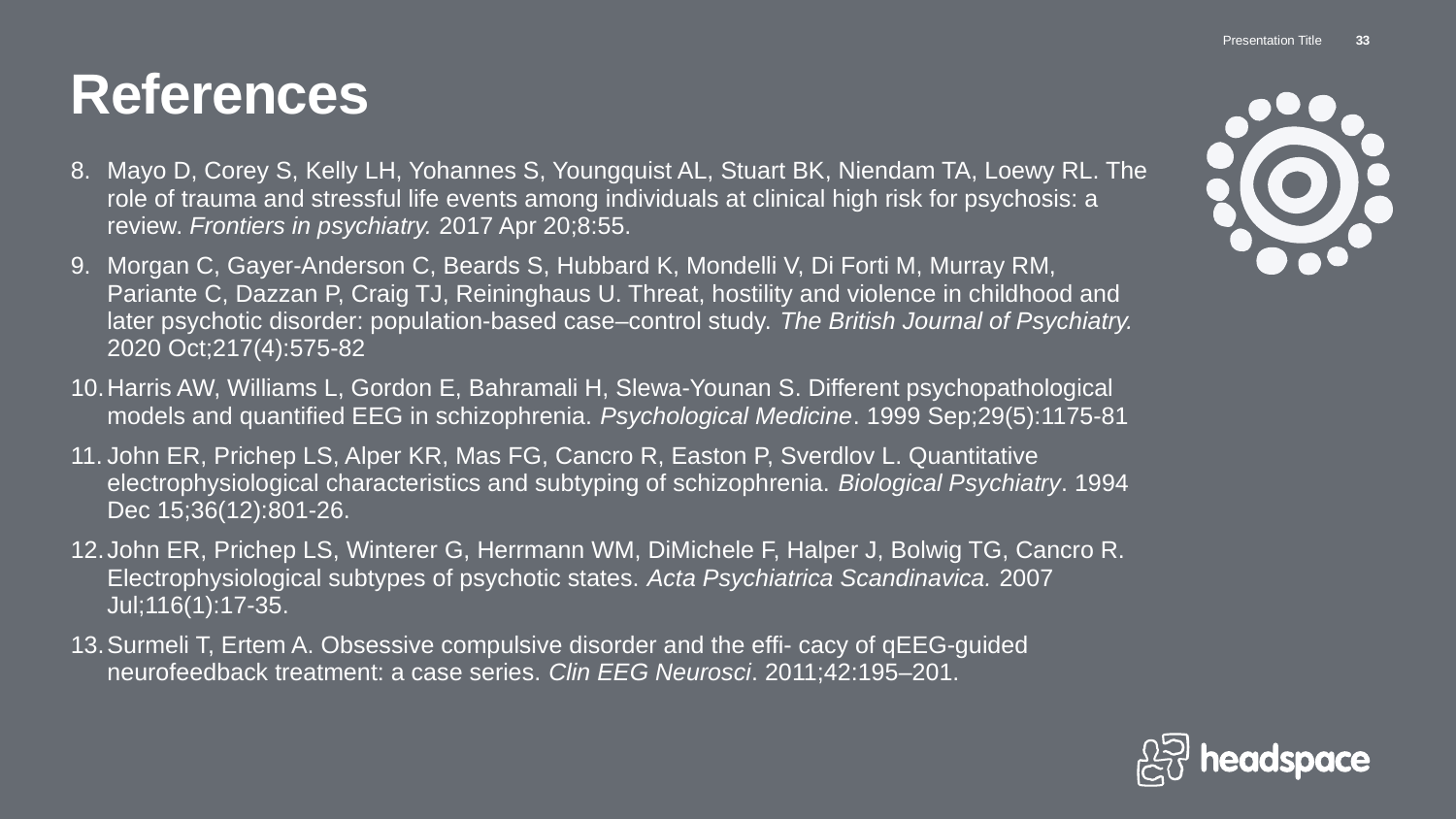

Presentation Title
33
# References
Mayo D, Corey S, Kelly LH, Yohannes S, Youngquist AL, Stuart BK, Niendam TA, Loewy RL. The role of trauma and stressful life events among individuals at clinical high risk for psychosis: a review. Frontiers in psychiatry. 2017 Apr 20;8:55.
Morgan C, Gayer-Anderson C, Beards S, Hubbard K, Mondelli V, Di Forti M, Murray RM, Pariante C, Dazzan P, Craig TJ, Reininghaus U. Threat, hostility and violence in childhood and later psychotic disorder: population-based case–control study. The British Journal of Psychiatry. 2020 Oct;217(4):575-82
Harris AW, Williams L, Gordon E, Bahramali H, Slewa-Younan S. Different psychopathological models and quantified EEG in schizophrenia. Psychological Medicine. 1999 Sep;29(5):1175-81
John ER, Prichep LS, Alper KR, Mas FG, Cancro R, Easton P, Sverdlov L. Quantitative electrophysiological characteristics and subtyping of schizophrenia. Biological Psychiatry. 1994 Dec 15;36(12):801-26.
John ER, Prichep LS, Winterer G, Herrmann WM, DiMichele F, Halper J, Bolwig TG, Cancro R. Electrophysiological subtypes of psychotic states. Acta Psychiatrica Scandinavica. 2007 Jul;116(1):17-35.
Surmeli T, Ertem A. Obsessive compulsive disorder and the effi- cacy of qEEG-guided neurofeedback treatment: a case series. Clin EEG Neurosci. 2011;42:195–201.